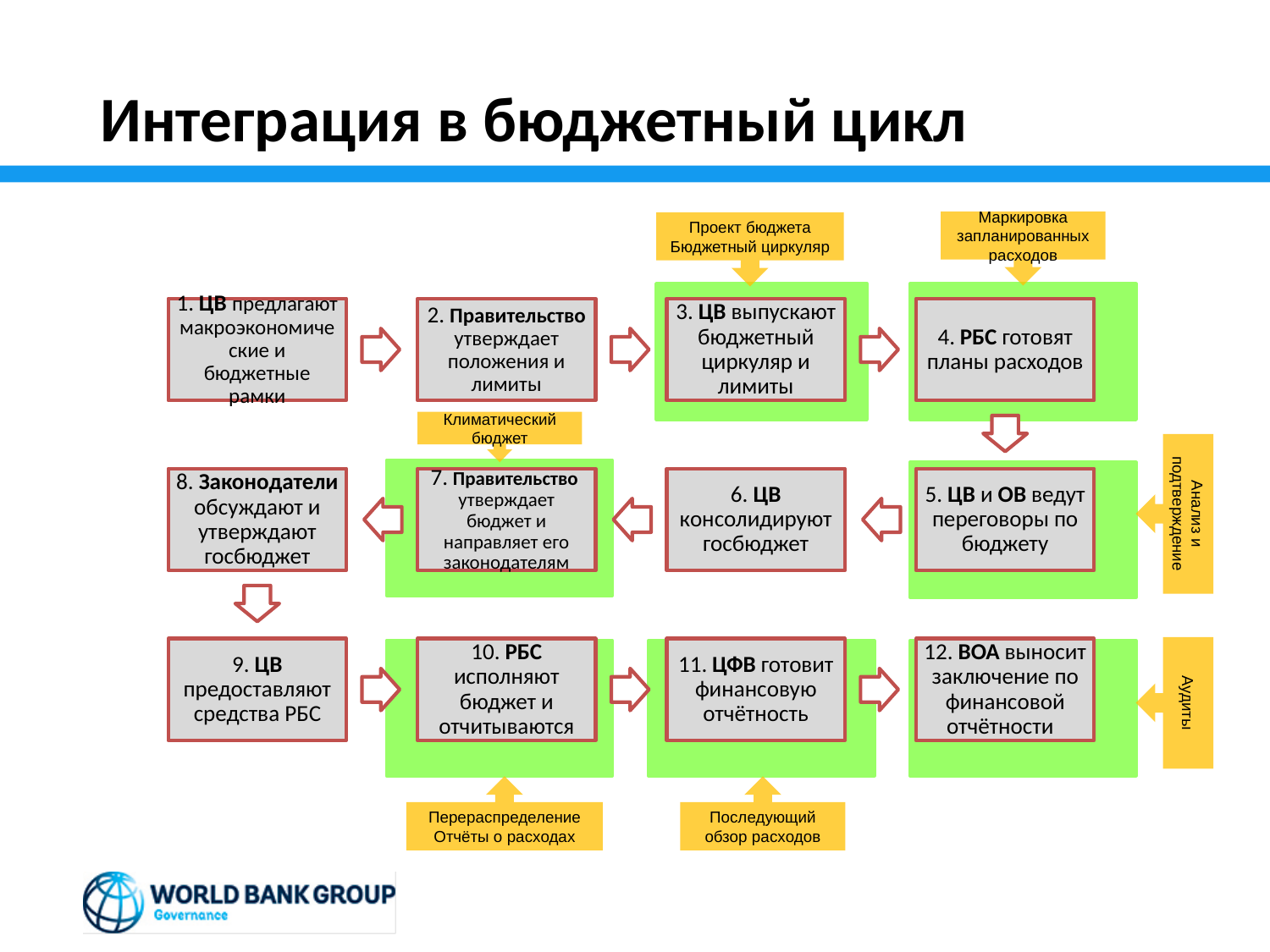

# Интеграция в бюджетный цикл
Маркировка запланированных расходов
Проект бюджета
Бюджетный циркуляр

1. ЦВ предлагают макроэкономические и бюджетные рамки

2. Правительство утверждает положения и лимиты

3. ЦВ выпускают бюджетный циркуляр и лимиты

4. РБС готовят планы расходов

5. ЦВ и ОВ ведут переговоры по бюджету

6. ЦВ консолидируют госбюджет

7. Правительство  утверждает бюджет и направляет его законодателям

8. Законодатели обсуждают и утверждают госбюджет

9. ЦВ предоставляют средства РБС

10. РБС исполняют бюджет и отчитываются

11. ЦФВ готовит финансовую отчётность

12. ВОА выносит заключение по финансовой отчётности
Климатический бюджет

Анализ и подтверждение

Аудиты
Перераспределение
Отчёты о расходах
Последующий обзор расходов